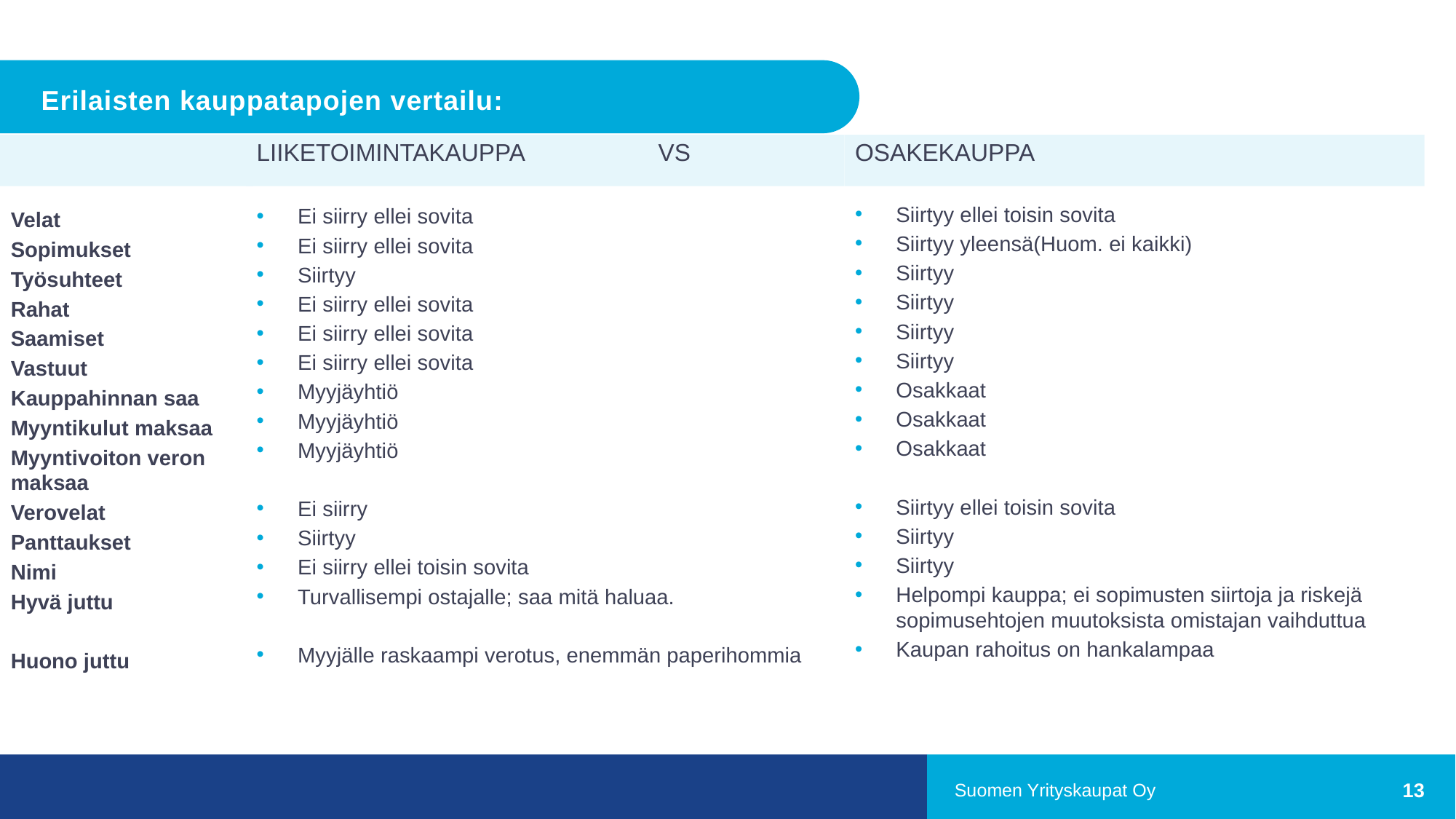

# Erilaisten kauppatapojen vertailu:
OSAKEKAUPPA

Siirtyy ellei toisin sovita
Siirtyy yleensä(Huom. ei kaikki)
Siirtyy
Siirtyy
Siirtyy
Siirtyy
Osakkaat
Osakkaat
Osakkaat

Siirtyy ellei toisin sovita
Siirtyy
Siirtyy
Helpompi kauppa; ei sopimusten siirtoja ja riskejä sopimusehtojen muutoksista omistajan vaihduttua
Kaupan rahoitus on hankalampaa

Velat
Sopimukset
Työsuhteet
Rahat
Saamiset
Vastuut
Kauppahinnan saa
Myyntikulut maksaa
Myyntivoiton veron maksaa
Verovelat
Panttaukset
Nimi
Hyvä juttu

Huono juttu

LIIKETOIMINTAKAUPPA                    VS

Ei siirry ellei sovita
Ei siirry ellei sovita
Siirtyy
Ei siirry ellei sovita
Ei siirry ellei sovita
Ei siirry ellei sovita
Myyjäyhtiö
Myyjäyhtiö
Myyjäyhtiö

Ei siirry
Siirtyy
Ei siirry ellei toisin sovita
Turvallisempi ostajalle; saa mitä haluaa.

Myyjälle raskaampi verotus, enemmän paperihommia

Suomen Yrityskaupat Oy
13